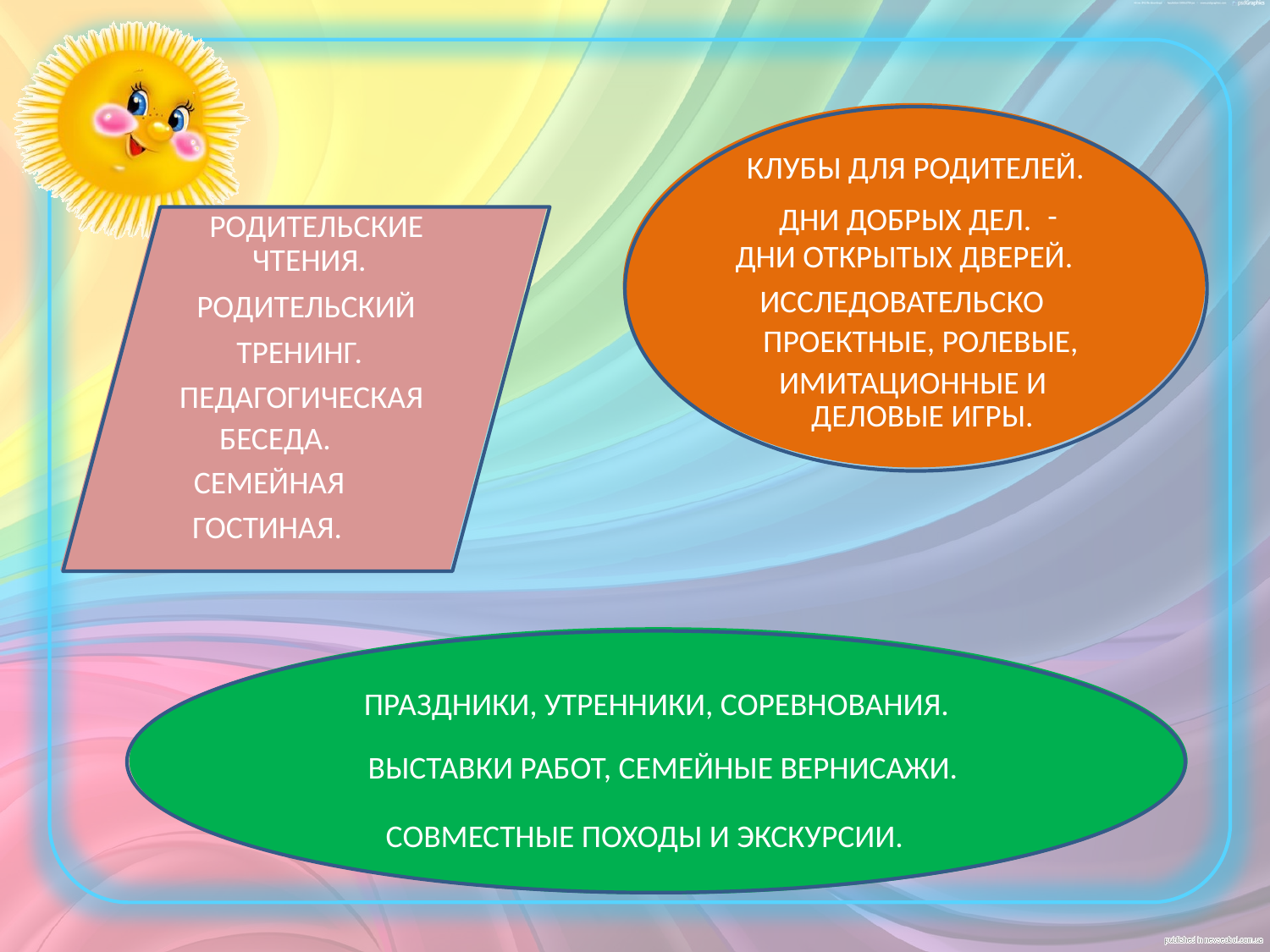

КЛУБЫ ДЛЯ РОДИТЕЛЕЙ.

-
ДНИ ДОБРЫХ ДЕЛ.
РОДИТЕЛЬСКИЕ

ДНИ ОТКРЫТЫХ ДВЕРЕЙ.
ЧТЕНИЯ.

ИССЛЕДОВАТЕЛЬСКО
РОДИТЕЛЬСКИЙ

ПРОЕКТНЫЕ, РОЛЕВЫЕ,
ТРЕНИНГ.

ИМИТАЦИОННЫЕ И

ПЕДАГОГИЧЕСКАЯ
ДЕЛОВЫЕ ИГРЫ.
БЕСЕДА.
СЕМЕЙНАЯ
ГОСТИНАЯ.

ПРАЗДНИКИ, УТРЕННИКИ, СОРЕВНОВАНИЯ.

ВЫСТАВКИ РАБОТ, СЕМЕЙНЫЕ ВЕРНИСАЖИ.
СОВМЕСТНЫЕ ПОХОДЫ И ЭКСКУРСИИ.